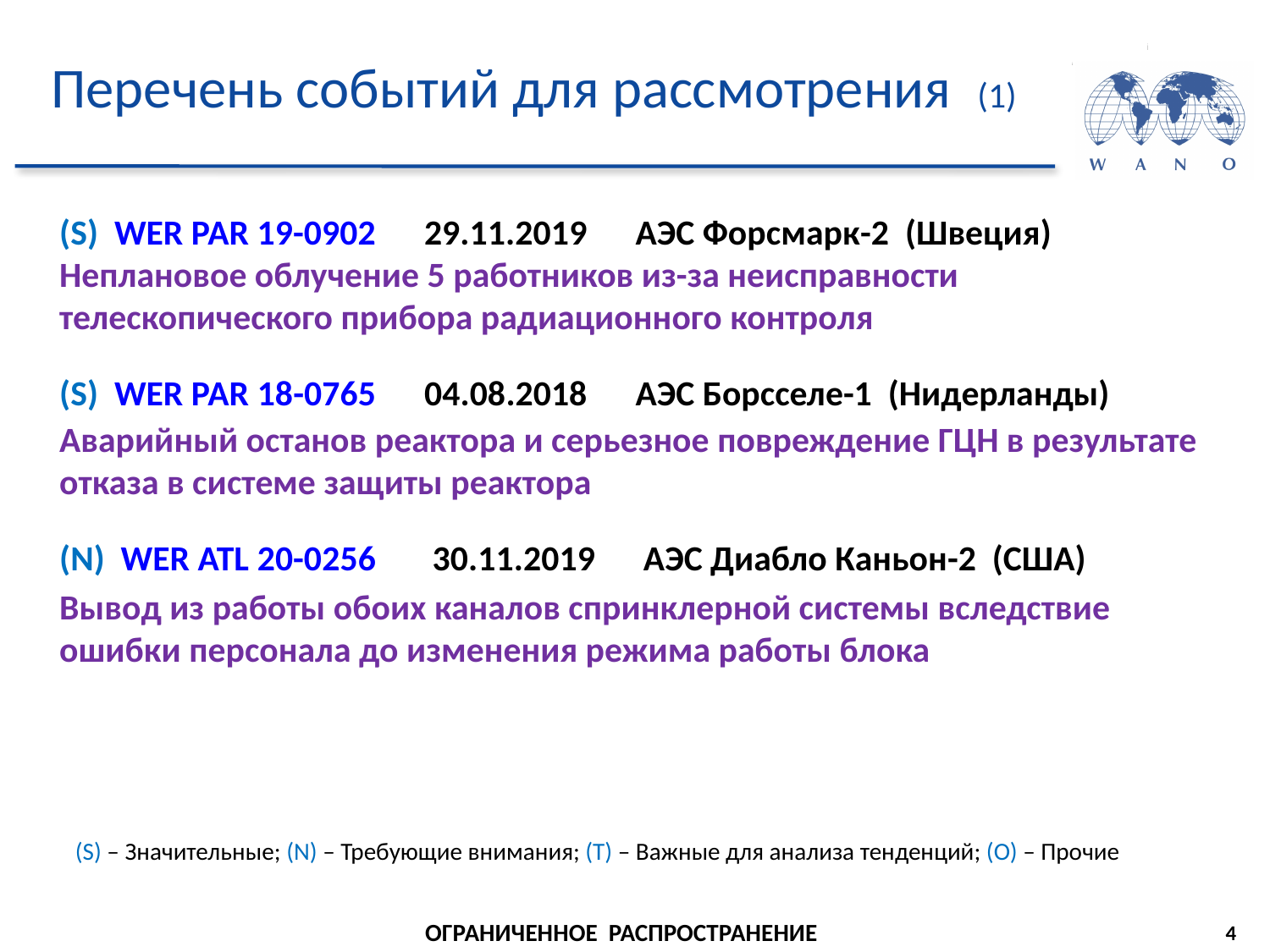

# Перечень событий для рассмотрения  (1)
(S)  WER PAR 19-0902      29.11.2019      АЭС Форсмарк-2  (Швеция)
Неплановое облучение 5 работников из-за неисправности телескопического прибора радиационного контроля

(S)  WER PAR 18-0765      04.08.2018      АЭС Борсселе-1  (Нидерланды)
Аварийный останов реактора и серьезное повреждение ГЦН в результате отказа в системе защиты реактора

(N)  WER ATL 20-0256       30.11.2019      АЭС Диабло Каньон-2  (США)
Вывод из работы обоих каналов спринклерной системы вследствие ошибки персонала до изменения режима работы блока

(S) – Значительные; (N) – Требующие внимания; (T) – Важные для анализа тенденций; (O) – Прочие
4
ОГРАНИЧЕННОЕ  РАСПРОСТРАНЕНИЕ